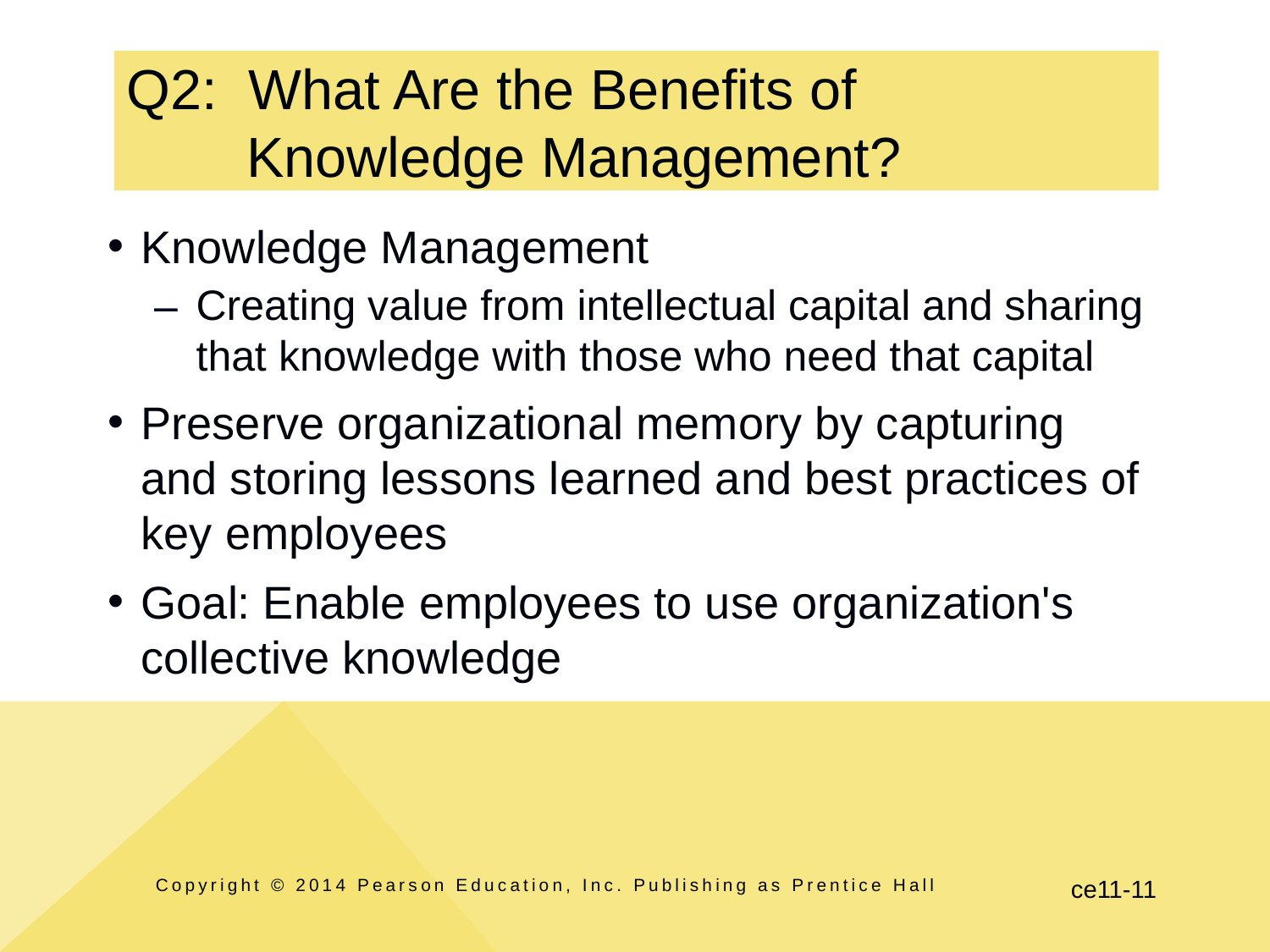

# Q2:  What Are the Benefits of Knowledge Management?
Knowledge Management
Creating value from intellectual capital and sharing that knowledge with those who need that capital
Preserve organizational memory by capturing and storing lessons learned and best practices of key employees
Goal: Enable employees to use organization's collective knowledge
Copyright © 2014 Pearson Education, Inc. Publishing as Prentice Hall